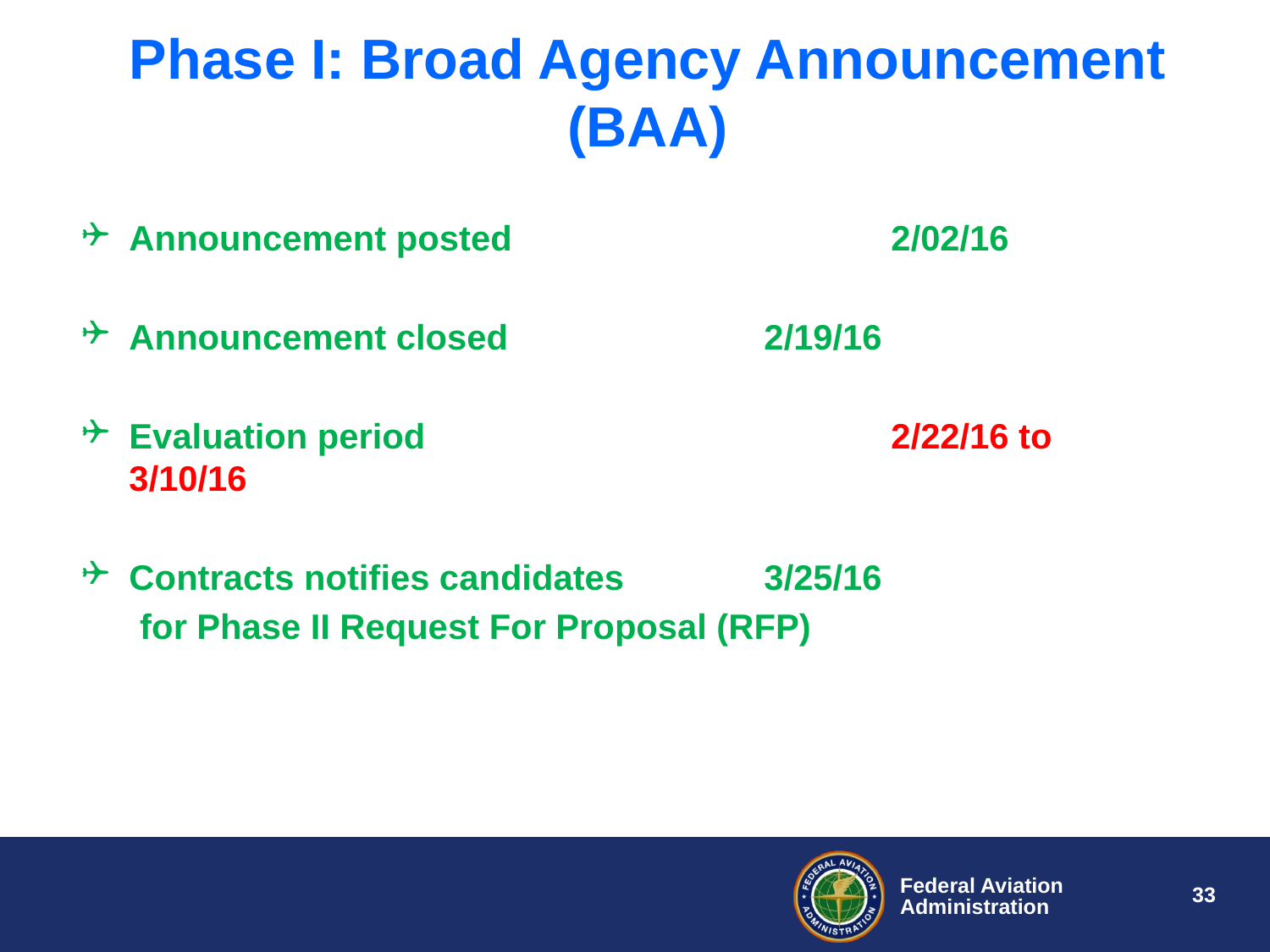

# Phase I: Broad Agency Announcement (BAA)
Announcement posted			2/02/16

Announcement closed			2/19/16

Evaluation period				2/22/16 to 3/10/16

Contracts notifies candidates		3/25/16
      for Phase II Request For Proposal (RFP)